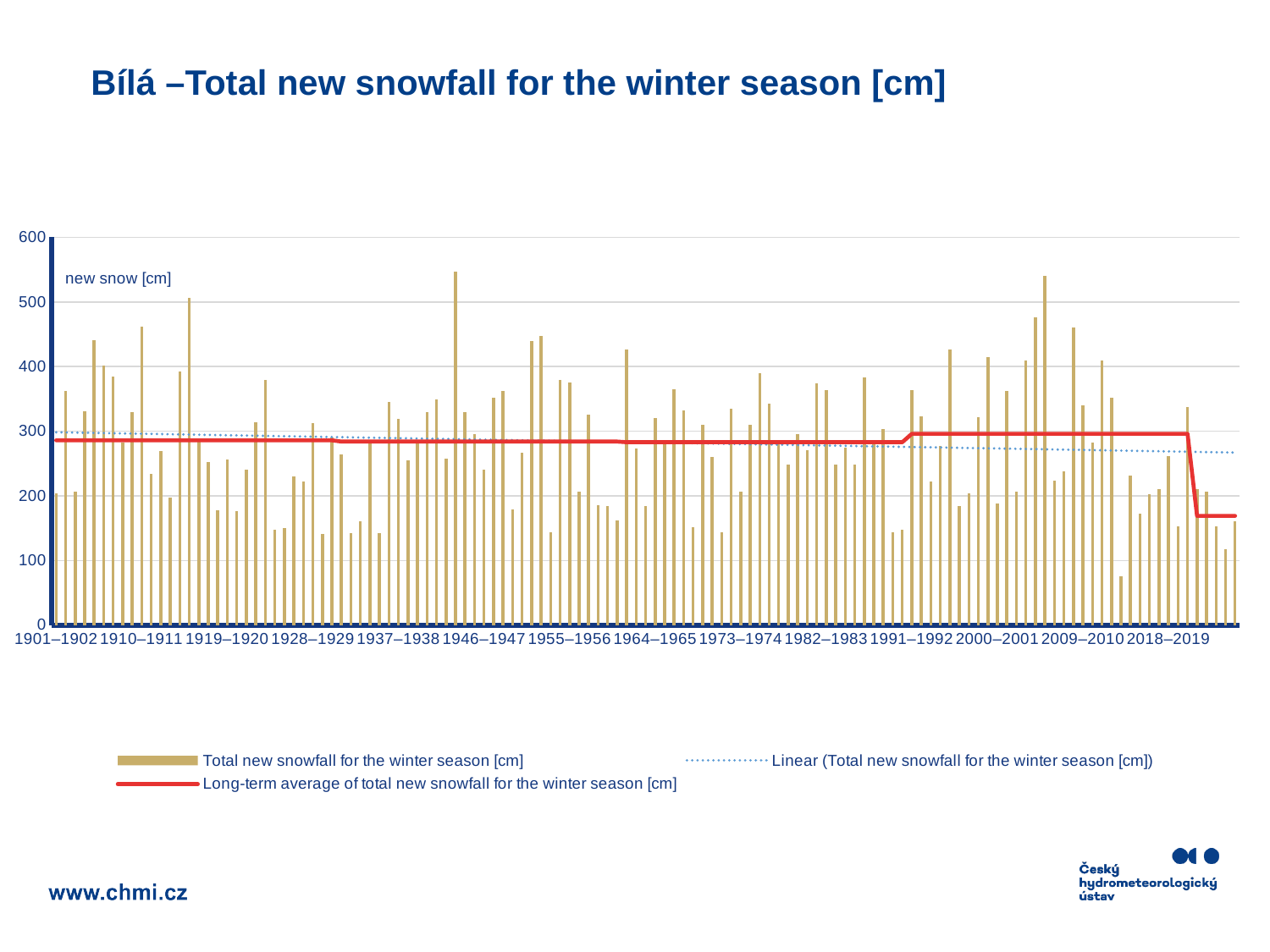

# Bílá –Total new snowfall for the winter season [cm]

### Chart: new snow [cm]

| Category | Total new snowfall for the winter season [cm] | Long-term average of total new snowfall for the winter season [cm] |
|---|---|---|
| 1901–1902 | 204.0 | 286.0 |
| 1902–1903 | 363.0 | 286.0 |
| 1903–1904 | 206.0 | 286.0 |
| 1904–1905 | 331.0 | 286.0 |
| 1905–1906 | 441.0 | 286.0 |
| 1906–1907 | 401.0 | 286.0 |
| 1907–1908 | 384.0 | 286.0 |
| 1908–1909 | 282.0 | 286.0 |
| 1909–1910 | 330.0 | 286.0 |
| 1910–1911 | 462.0 | 286.0 |
| 1911–1912 | 234.0 | 286.0 |
| 1912–1913 | 270.0 | 286.0 |
| 1913–1914 | 197.0 | 286.0 |
| 1914–1915 | 393.0 | 286.0 |
| 1915–1916 | 506.0 | 286.0 |
| 1916–1917 | 284.0 | 286.0 |
| 1917–1918 | 252.0 | 286.0 |
| 1918–1919 | 178.0 | 286.0 |
| 1919–1920 | 256.0 | 286.0 |
| 1920–1921 | 176.0 | 286.0 |
| 1921–1922 | 240.0 | 286.0 |
| 1922–1923 | 314.0 | 286.0 |
| 1923–1924 | 379.0 | 286.0 |
| 1924–1925 | 148.0 | 286.0 |
| 1925–1926 | 150.0 | 286.0 |
| 1926–1927 | 230.0 | 286.0 |
| 1927–1928 | 222.0 | 286.0 |
| 1928–1929 | 312.0 | 286.0 |
| 1929–1930 | 141.0 | 286.0 |
| 1930–1931 | 290.0 | 286.0 |
| 1931–1932 | 264.0 | 284.0 |
| 1932–1933 | 142.0 | 284.0 |
| 1933–1934 | 161.0 | 284.0 |
| 1934–1935 | 281.0 | 284.0 |
| 1935–1936 | 142.0 | 284.0 |
| 1936–1937 | 345.0 | 284.0 |
| 1937–1938 | 319.0 | 284.0 |
| 1938–1939 | 255.0 | 284.0 |
| 1939–1940 | 285.0 | 284.0 |
| 1940–1941 | 329.0 | 284.0 |
| 1941–1942 | 349.0 | 284.0 |
| 1942–1943 | 257.0 | 284.0 |
| 1943–1944 | 547.0 | 284.0 |
| 1944–1945 | 329.0 | 284.0 |
| 1945–1946 | 296.0 | 284.0 |
| 1946–1947 | 241.0 | 284.0 |
| 1947–1948 | 352.0 | 284.0 |
| 1948–1949 | 362.0 | 284.0 |
| 1949–1950 | 179.0 | 284.0 |
| 1950–1951 | 267.0 | 284.0 |
| 1951–1952 | 440.0 | 284.0 |
| 1952–1953 | 448.0 | 284.0 |
| 1953–1954 | 143.0 | 284.0 |
| 1954–1955 | 380.0 | 284.0 |
| 1955–1956 | 375.0 | 284.0 |
| 1956–1957 | 207.0 | 284.0 |
| 1957–1958 | 326.0 | 284.0 |
| 1958–1959 | 185.0 | 284.0 |
| 1959–1960 | 184.0 | 284.0 |
| 1960–1961 | 162.0 | 284.0 |
| 1961–1962 | 426.0 | 283.0 |
| 1962–1963 | 273.0 | 283.0 |
| 1963–1964 | 184.0 | 283.0 |
| 1964–1965 | 321.0 | 283.0 |
| 1965–1966 | 282.0 | 283.0 |
| 1966–1967 | 365.0 | 283.0 |
| 1967–1968 | 332.0 | 283.0 |
| 1968–1969 | 152.0 | 283.0 |
| 1969–1970 | 310.0 | 283.0 |
| 1970–1971 | 260.0 | 283.0 |
| 1971–1972 | 143.0 | 283.0 |
| 1972–1973 | 335.0 | 283.0 |
| 1973–1974 | 206.0 | 283.0 |
| 1974–1975 | 310.0 | 283.0 |
| 1975–1976 | 390.0 | 283.0 |
| 1976–1977 | 343.0 | 283.0 |
| 1977–1978 | 282.0 | 283.0 |
| 1978–1979 | 248.0 | 283.0 |
| 1979–1980 | 295.0 | 283.0 |
| 1980–1981 | 271.0 | 283.0 |
| 1981–1982 | 374.0 | 283.0 |
| 1982–1983 | 364.0 | 283.0 |
| 1983–1984 | 248.0 | 283.0 |
| 1984–1985 | 275.0 | 283.0 |
| 1985–1986 | 248.0 | 283.0 |
| 1986–1987 | 383.0 | 283.0 |
| 1987–1988 | 280.0 | 283.0 |
| 1988–1989 | 304.0 | 283.0 |
| 1989–1990 | 143.0 | 283.0 |
| 1990–1991 | 147.0 | 283.0 |
| 1991–1992 | 364.0 | 296.0 |
| 1992–1993 | 323.0 | 296.0 |
| 1993–1994 | 222.0 | 296.0 |
| 1994–1995 | 277.0 | 296.0 |
| 1995–1996 | 427.0 | 296.0 |
| 1996–1997 | 184.0 | 296.0 |
| 1997–1998 | 204.0 | 296.0 |
| 1998–1999 | 322.0 | 296.0 |
| 1999–2000 | 415.0 | 296.0 |
| 2000–2001 | 188.0 | 296.0 |
| 2001–2002 | 362.0 | 296.0 |
| 2002–2003 | 207.0 | 296.0 |
| 2003–2004 | 409.0 | 296.0 |
| 2004–2005 | 476.0 | 296.0 |
| 2005–2006 | 541.0 | 296.0 |
| 2006–2007 | 224.0 | 296.0 |
| 2007–2008 | 238.0 | 296.0 |
| 2008–2009 | 461.0 | 296.0 |
| 2009–2010 | 340.0 | 296.0 |
| 2010–2011 | 283.0 | 296.0 |
| 2011–2012 | 409.0 | 296.0 |
| 2012–2013 | 352.0 | 296.0 |
| 2013–2014 | 75.0 | 296.0 |
| 2014–2015 | 231.0 | 296.0 |
| 2015–2016 | 173.0 | 296.0 |
| 2016–2017 | 203.0 | 296.0 |
| 2017–2018 | 211.0 | 296.0 |
| 2018–2019 | 262.0 | 296.0 |
| 2019–2020 | 153.0 | 296.0 |
| 2020–2021 | 337.0 | 296.0 |
| 2021–2022 | 210.0 | 169.0 |
| 2022–2023 | 207.0 | 169.0 |
| 2023–2024 | 153.0 | 169.0 |
| 2024–2025 | 117.0 | 169.0 |
| 2025–2026 | 160.0 | 169.0 |